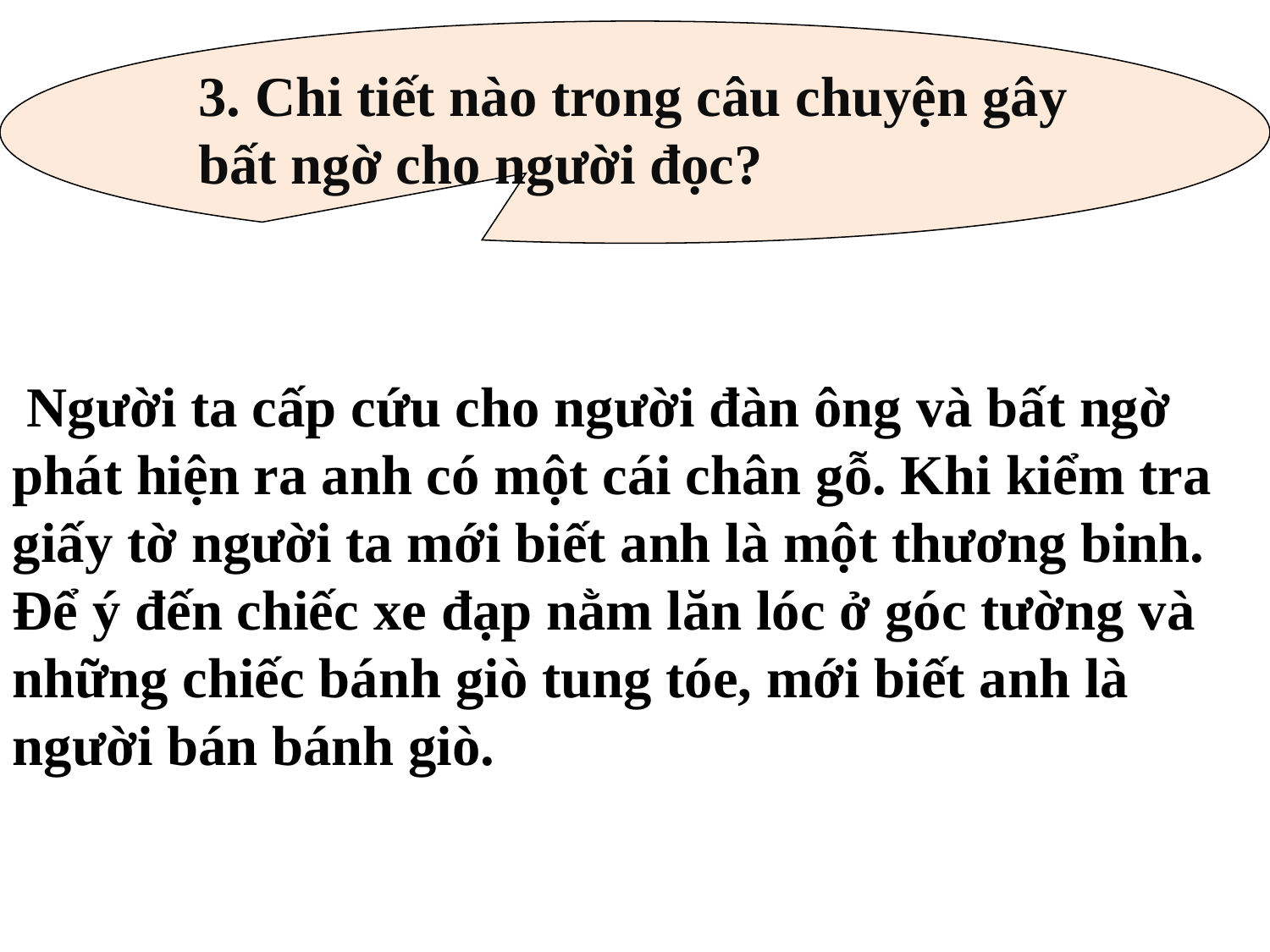

3. Chi tiết nào trong câu chuyện gây bất ngờ cho người đọc?

 Người ta cấp cứu cho người đàn ông và bất ngờ phát hiện ra anh có một cái chân gỗ. Khi kiểm tra giấy tờ người ta mới biết anh là một thương binh. Để ý đến chiếc xe đạp nằm lăn lóc ở góc tường và những chiếc bánh giò tung tóe, mới biết anh là người bán bánh giò.